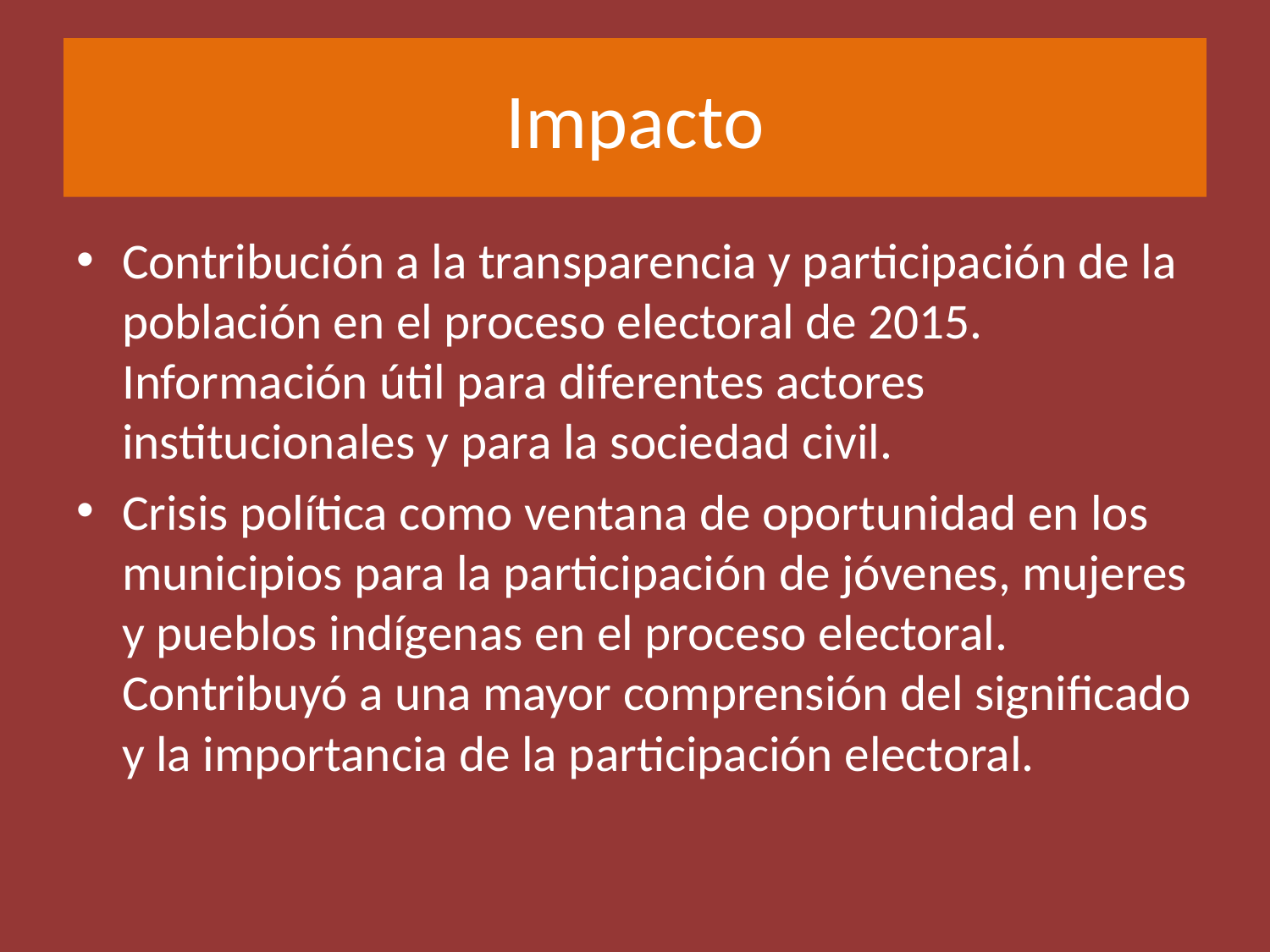

# Impacto
Contribución a la transparencia y participación de la población en el proceso electoral de 2015. Información útil para diferentes actores institucionales y para la sociedad civil.
Crisis política como ventana de oportunidad en los municipios para la participación de jóvenes, mujeres y pueblos indígenas en el proceso electoral. Contribuyó a una mayor comprensión del significado y la importancia de la participación electoral.